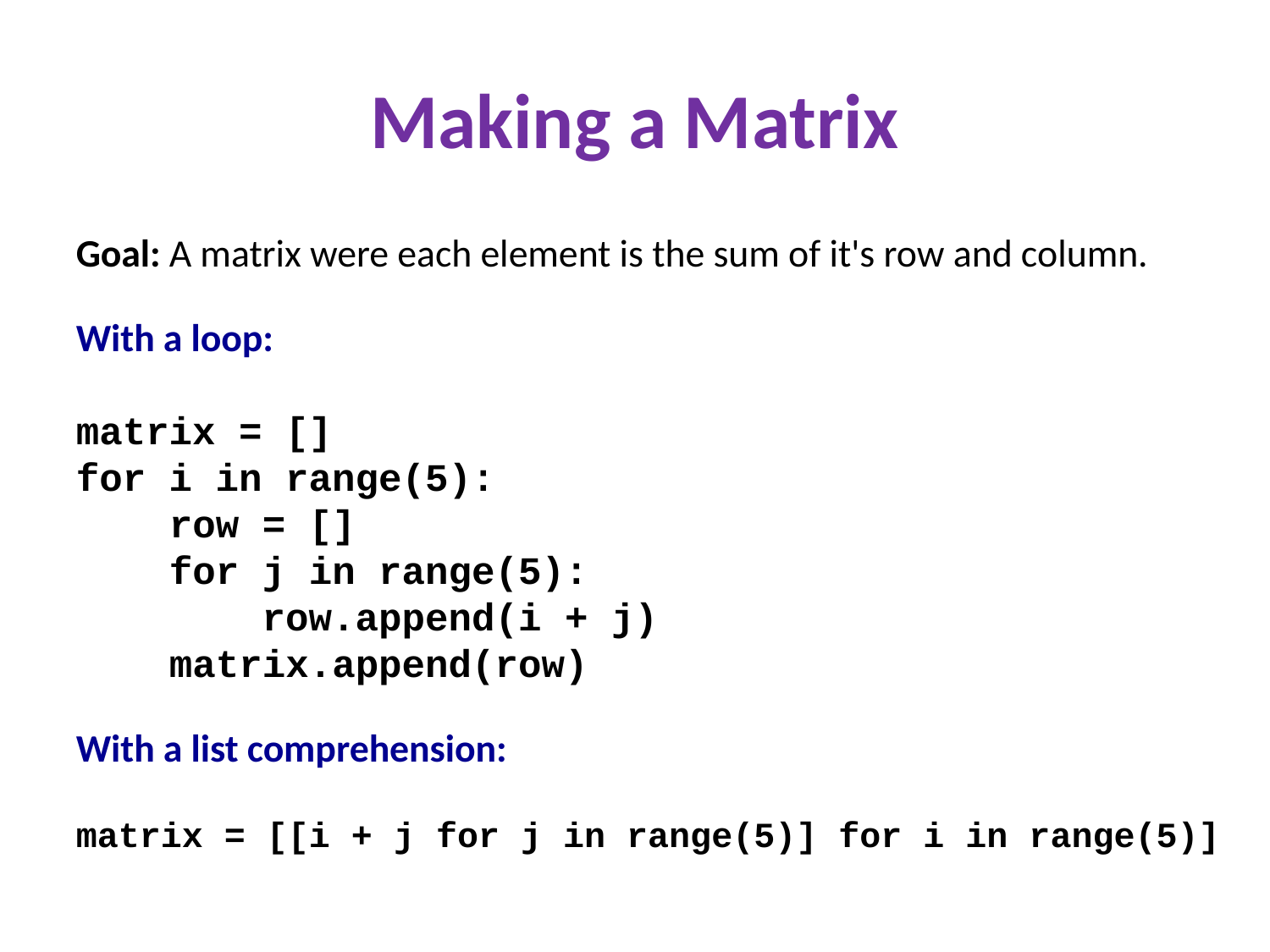

Making a Matrix
Goal: A matrix were each element is the sum of it's row and column.

With a loop:

matrix = []
for i in range(5):
    row = []
    for j in range(5):
        row.append(i + j)
    matrix.append(row)

With a list comprehension:

matrix = [[i + j for j in range(5)] for i in range(5)]